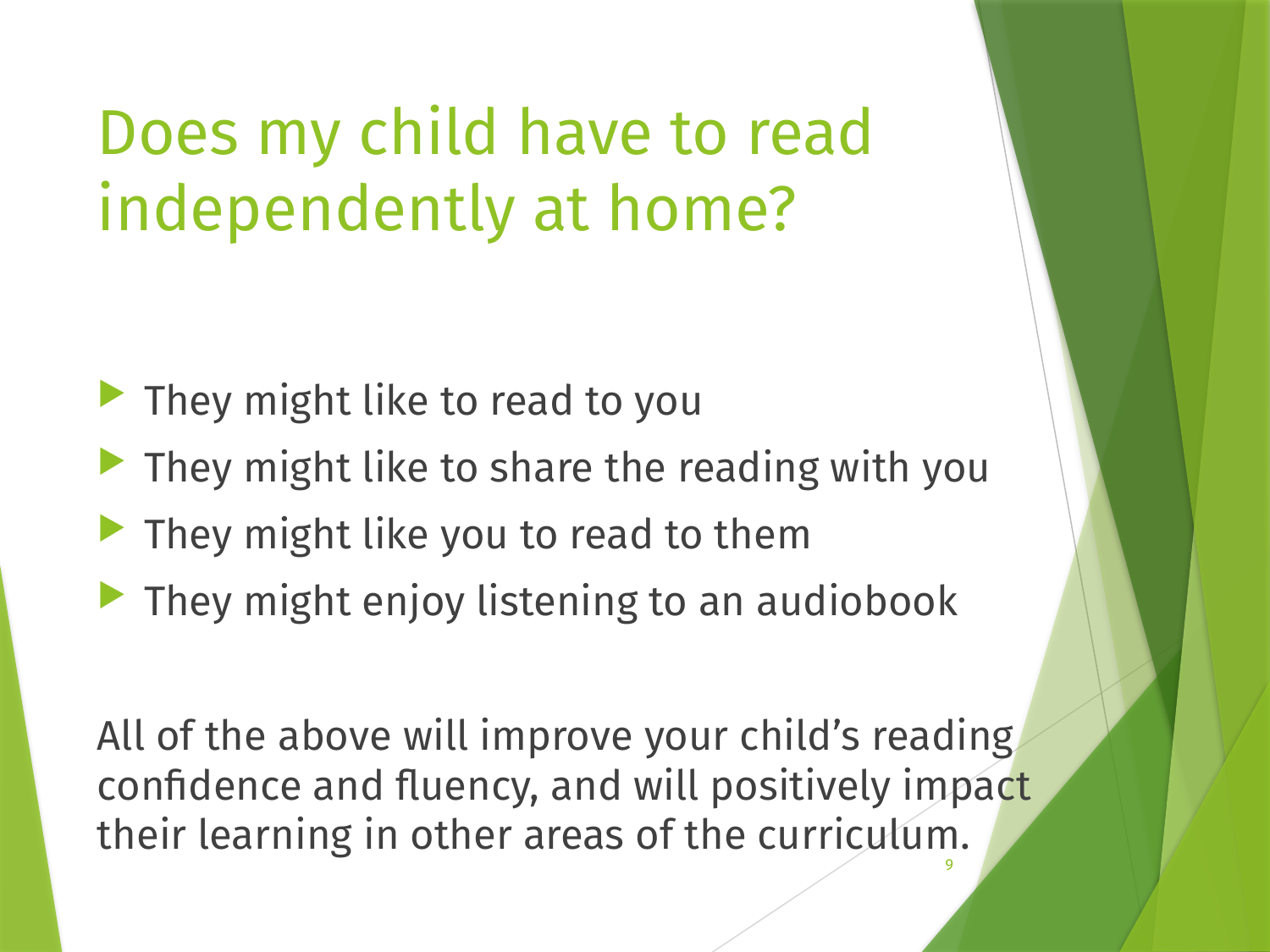

# Does my child have to read independently at home?

They might like to read to you
They might like to share the reading with you
They might like you to read to them
They might enjoy listening to an audiobook

All of the above will improve your child’s reading confidence and fluency, and will positively impact their learning in other areas of the curriculum.
9